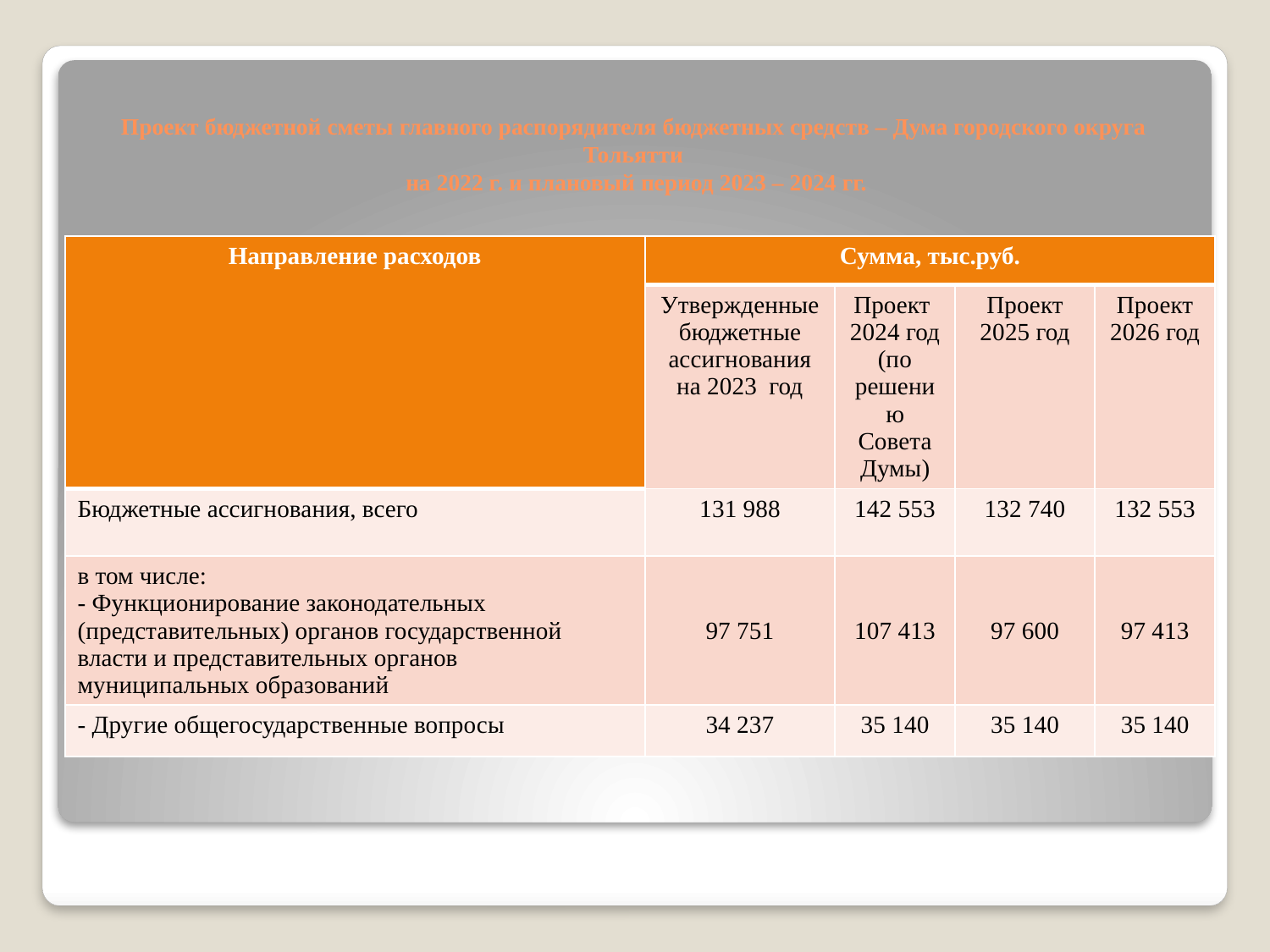

# Проект бюджетной сметы главного распорядителя бюджетных средств – Дума городского округа Тольятти на 2022 г. и плановый период 2023 – 2024 гг.
| Направление расходов | Сумма, тыс.руб. |  |  |  |
| --- | --- | --- | --- | --- |
|  | Утвержденные бюджетные ассигнования на 2023 год | Проект 2024 год (по решению Совета Думы) | Проект 2025 год | Проект 2026 год |
| Бюджетные ассигнования, всего | 131 988 | 142 553 | 132 740 | 132 553 |
| в том числе: - Функционирование законодательных (представительных) органов государственной власти и представительных органов муниципальных образований | 97 751 | 107 413 | 97 600 | 97 413 |
| - Другие общегосударственные вопросы | 34 237 | 35 140 | 35 140 | 35 140 |